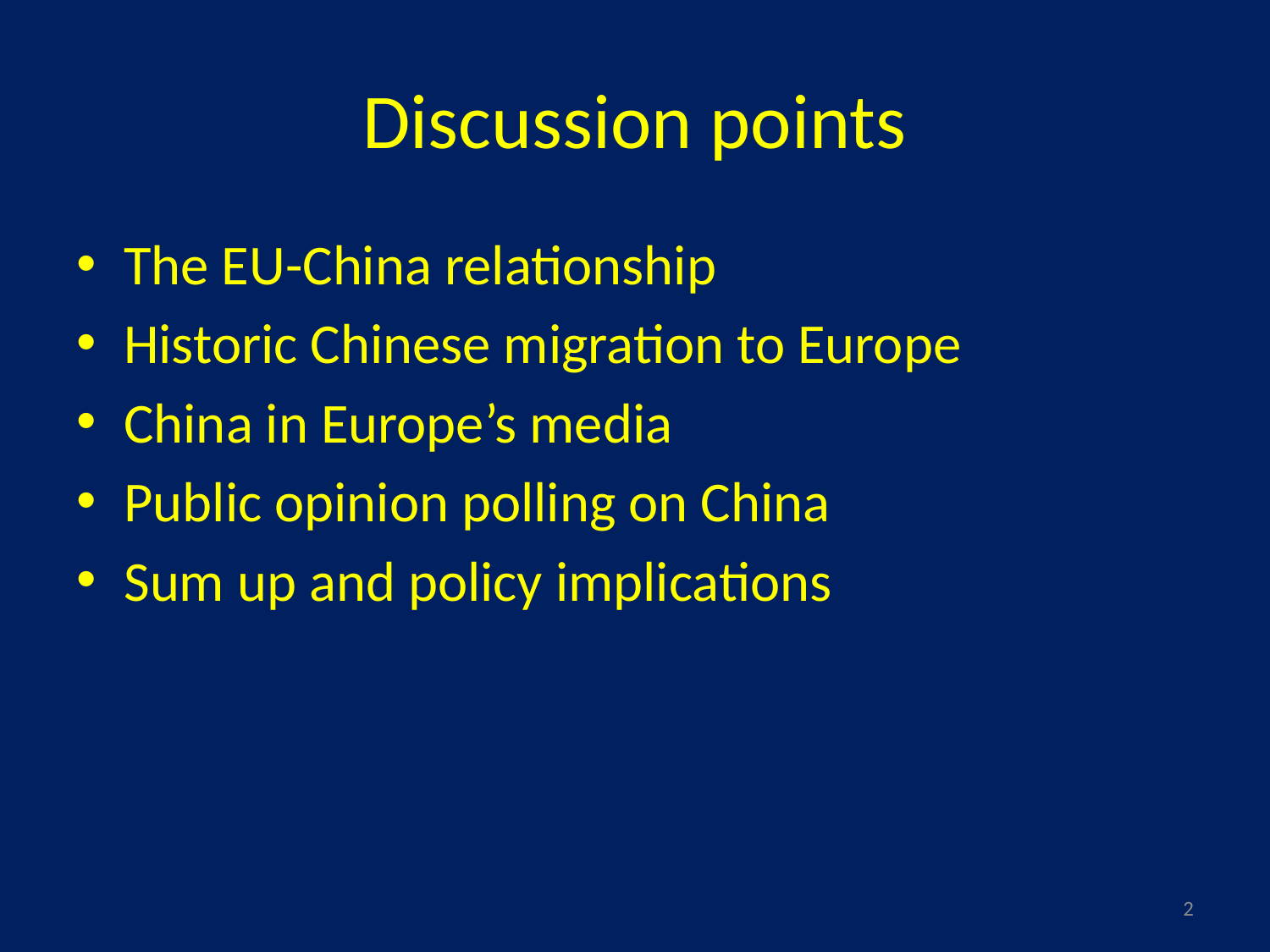

# Discussion points
The EU-China relationship
Historic Chinese migration to Europe
China in Europe’s media
Public opinion polling on China
Sum up and policy implications
2